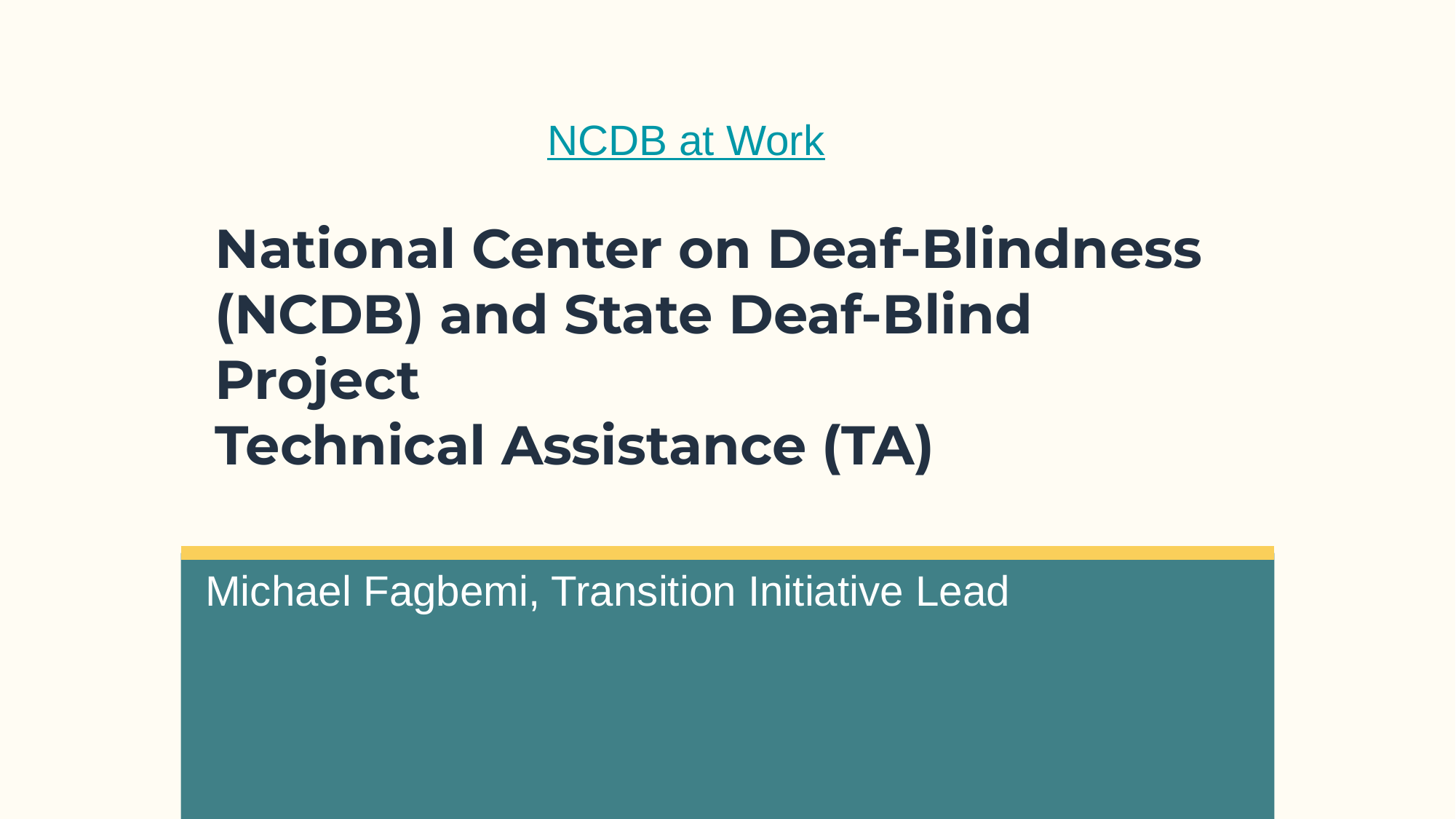

NCDB at Work
# National Center on Deaf-Blindness (NCDB) and State Deaf-Blind Project Technical Assistance (TA)
Michael Fagbemi, Transition Initiative Lead